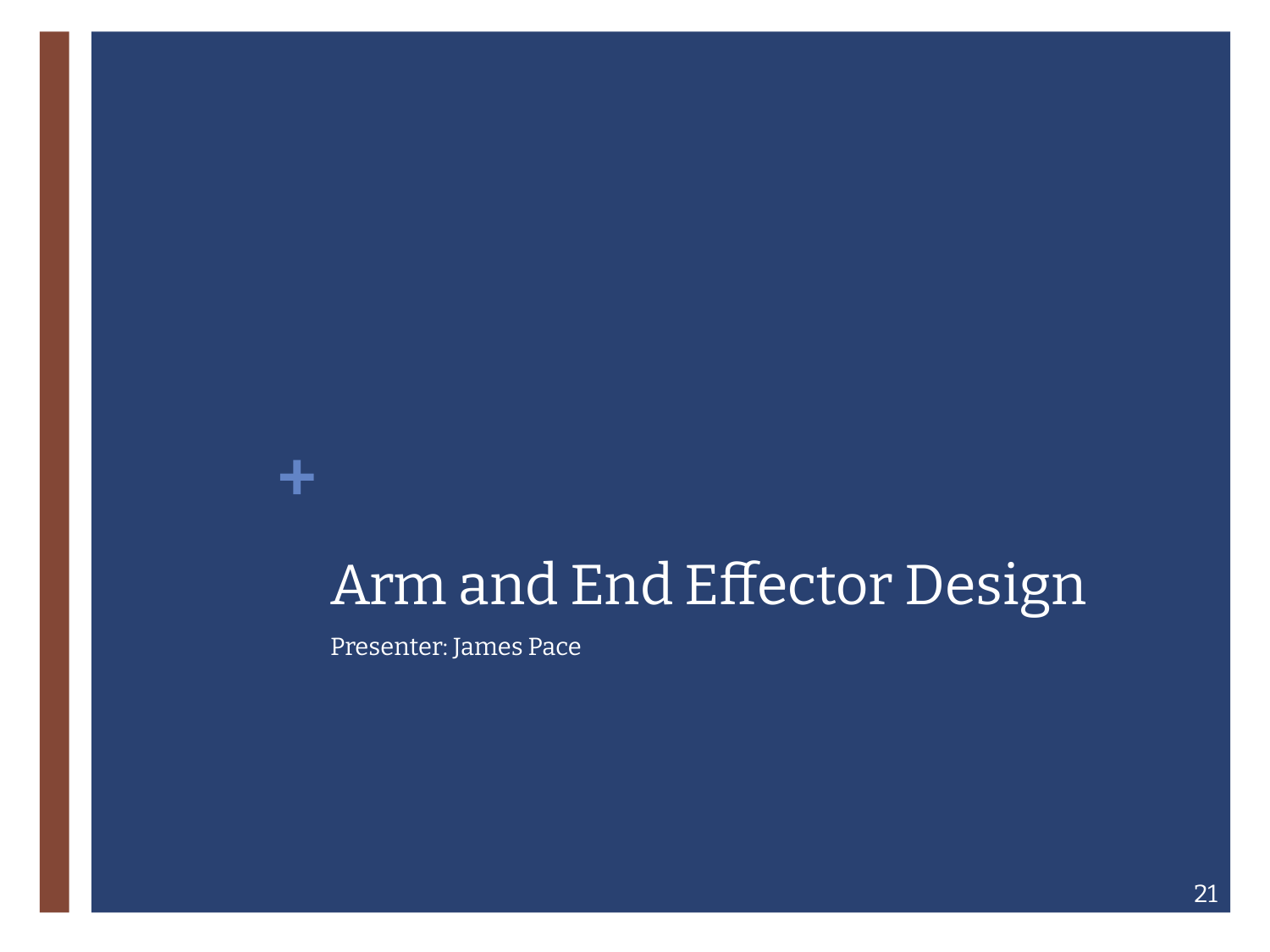

# Arm and End Effector Design
Presenter: James Pace
21